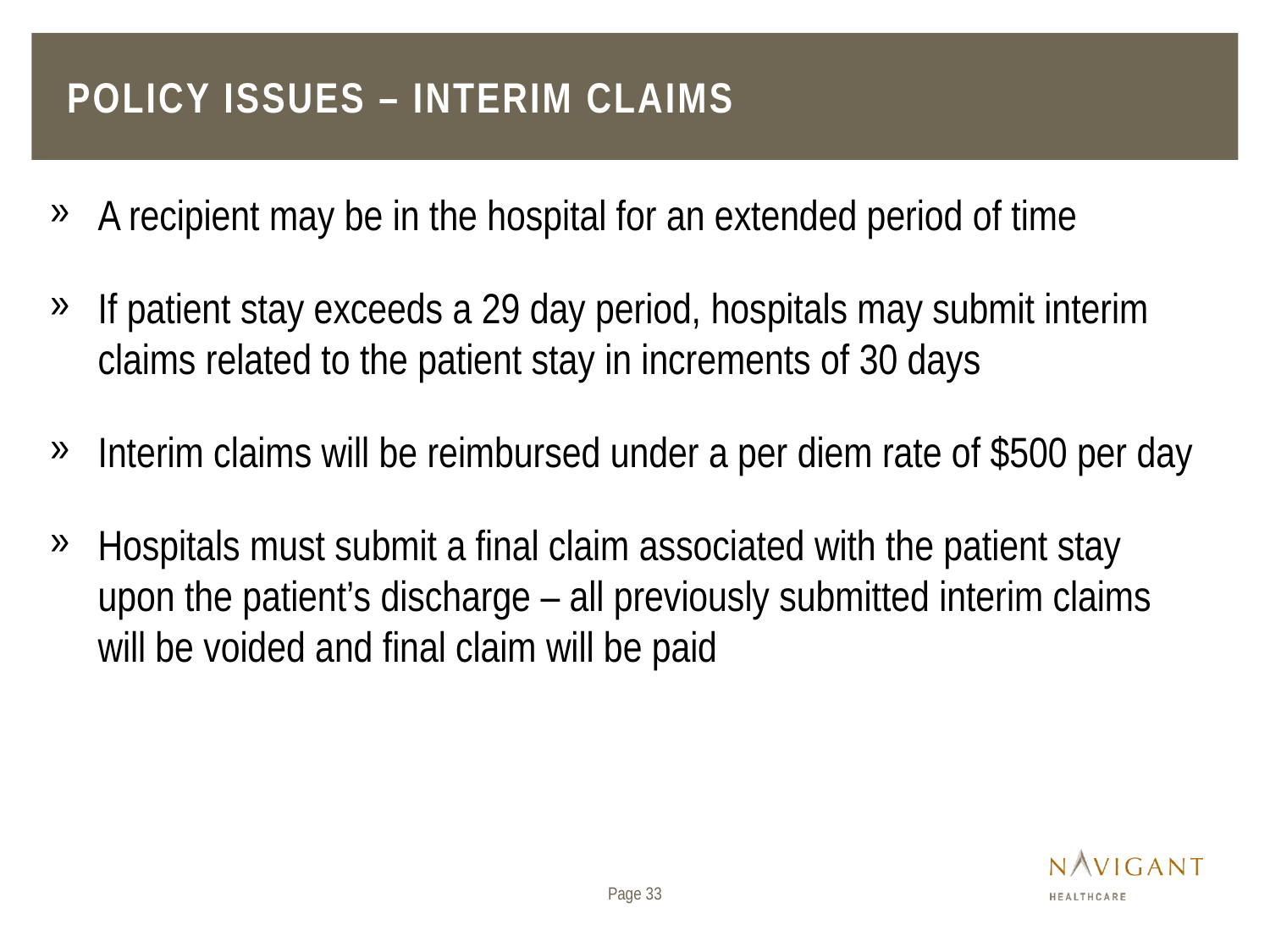

# Policy issues – interim claims
A recipient may be in the hospital for an extended period of time
If patient stay exceeds a 29 day period, hospitals may submit interim claims related to the patient stay in increments of 30 days
Interim claims will be reimbursed under a per diem rate of $500 per day
Hospitals must submit a final claim associated with the patient stay upon the patient’s discharge – all previously submitted interim claims will be voided and final claim will be paid
Page 33